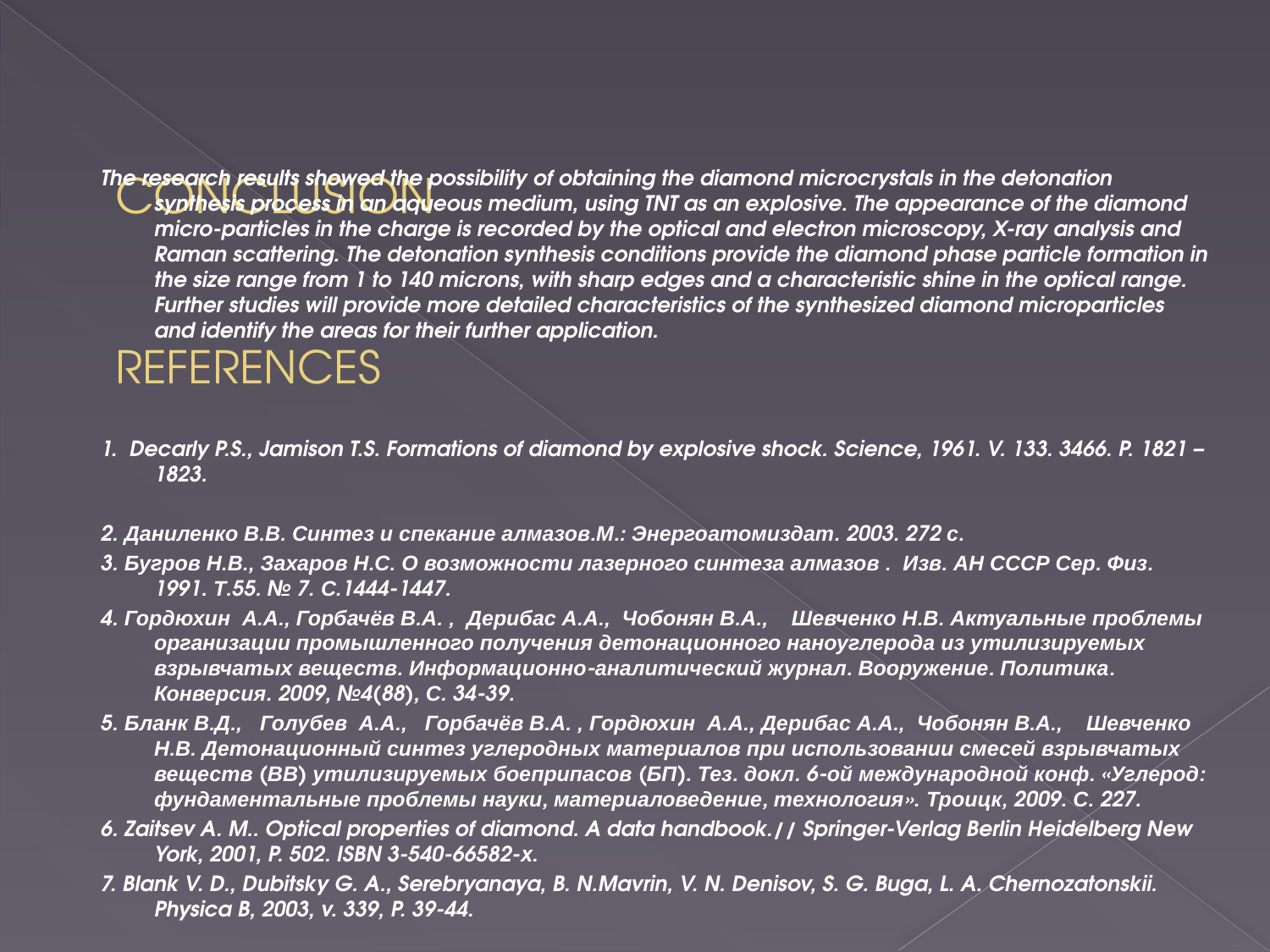

# CONCLUSION REFERENCES
The research results showed the possibility of obtaining the diamond microcrystals in the detonation synthesis process in an aqueous medium, using TNT as an explosive. The appearance of the diamond micro-particles in the charge is recorded by the optical and electron microscopy, X-ray analysis and Raman scattering. The detonation synthesis conditions provide the diamond phase particle formation in the size range from 1 to 140 microns, with sharp edges and a characteristic shine in the optical range. Further studies will provide more detailed characteristics of the synthesized diamond microparticles and identify the areas for their further application.

1.  Decarly P.S., Jamison T.S. Formations of diamond by explosive shock. Science, 1961. V. 133. 3466. P. 1821 – 1823.

2. Даниленко В.В. Синтез и спекание алмазов.М.: Энергоатомиздат. 2003. 272 с.
3. Бугров Н.В., Захаров Н.С. О возможности лазерного синтеза алмазов .  Изв. АН СССР Сер. Физ. 1991. Т.55. № 7. С.1444-1447.
4. Гордюхин  А.А., Горбачёв В.А. ,  Дерибас А.А.,  Чобонян В.А.,    Шевченко Н.В. Актуальные проблемы организации промышленного получения детонационного наноуглерода из утилизируемых взрывчатых веществ. Информационно-аналитический журнал. Вооружение. Политика. Конверсия. 2009, №4(88), С. 34-39.
5. Бланк В.Д.,   Голубев  А.А.,   Горбачёв В.А. , Гордюхин  А.А., Дерибас А.А.,  Чобонян В.А.,    Шевченко Н.В. Детонационный синтез углеродных материалов при использовании смесей взрывчатых веществ (ВВ) утилизируемых боеприпасов (БП). Тез. докл. 6-ой международной конф. «Углерод: фундаментальные проблемы науки, материаловедение, технология». Троицк, 2009. С. 227.
6. Zaitsev A. M.. Optical properties of diamond. A data handbook.// Springer-Verlag Berlin Heidelberg New York, 2001, P. 502. ISBN 3-540-66582-x.
7. Blank V. D., Dubitsky G. A., Serebryanaya, B. N.Mavrin, V. N. Denisov, S. G. Buga, L. A. Chernozatonskii. Physica B, 2003, v. 339, P. 39-44.